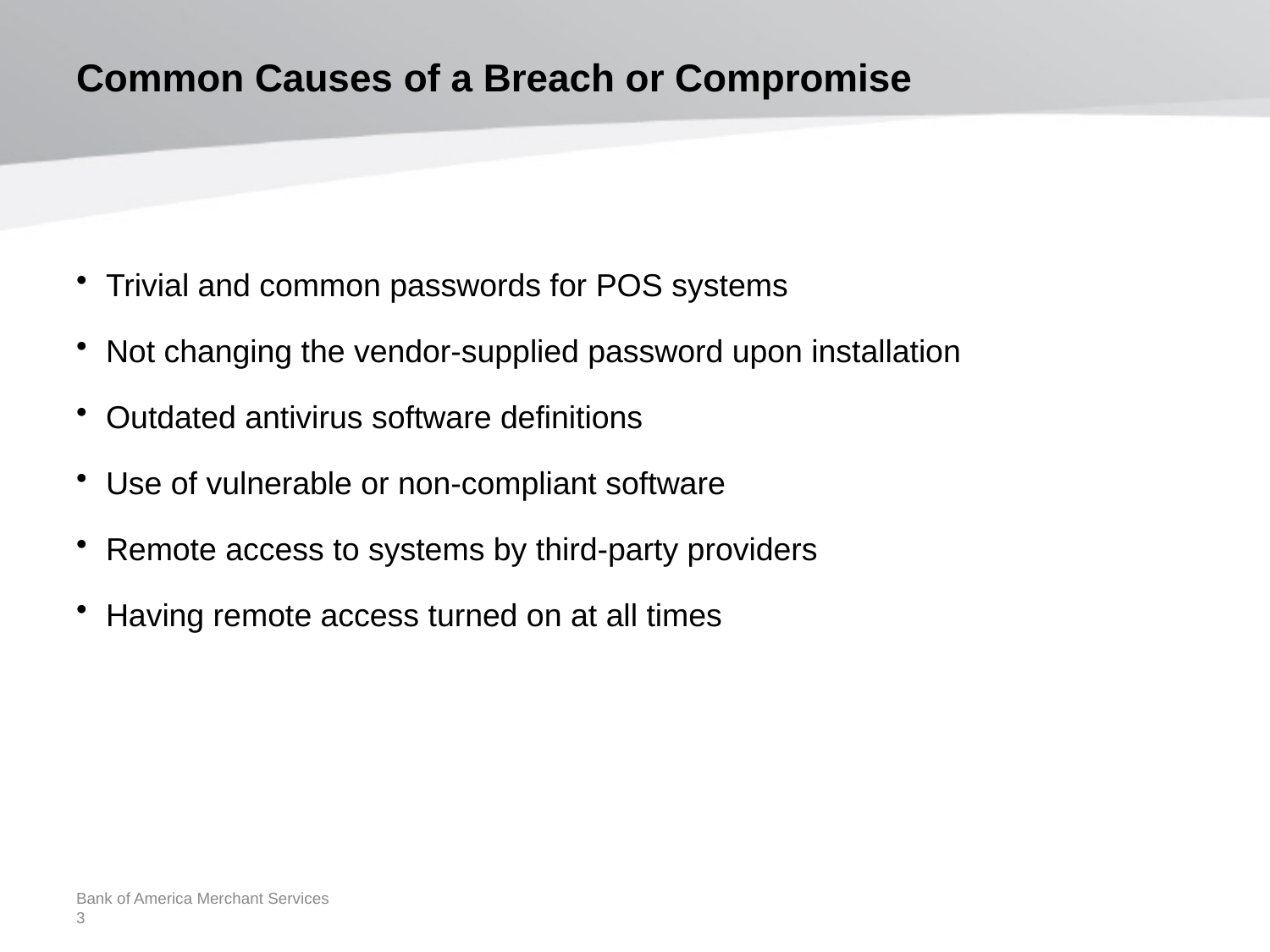

Common Causes of a Breach or Compromise
Trivial and common passwords for POS systems
Not changing the vendor-supplied password upon installation
Outdated antivirus software definitions
Use of vulnerable or non-compliant software
Remote access to systems by third-party providers
Having remote access turned on at all times

Bank of America Merchant Services                                                                                                                                                                                                  3